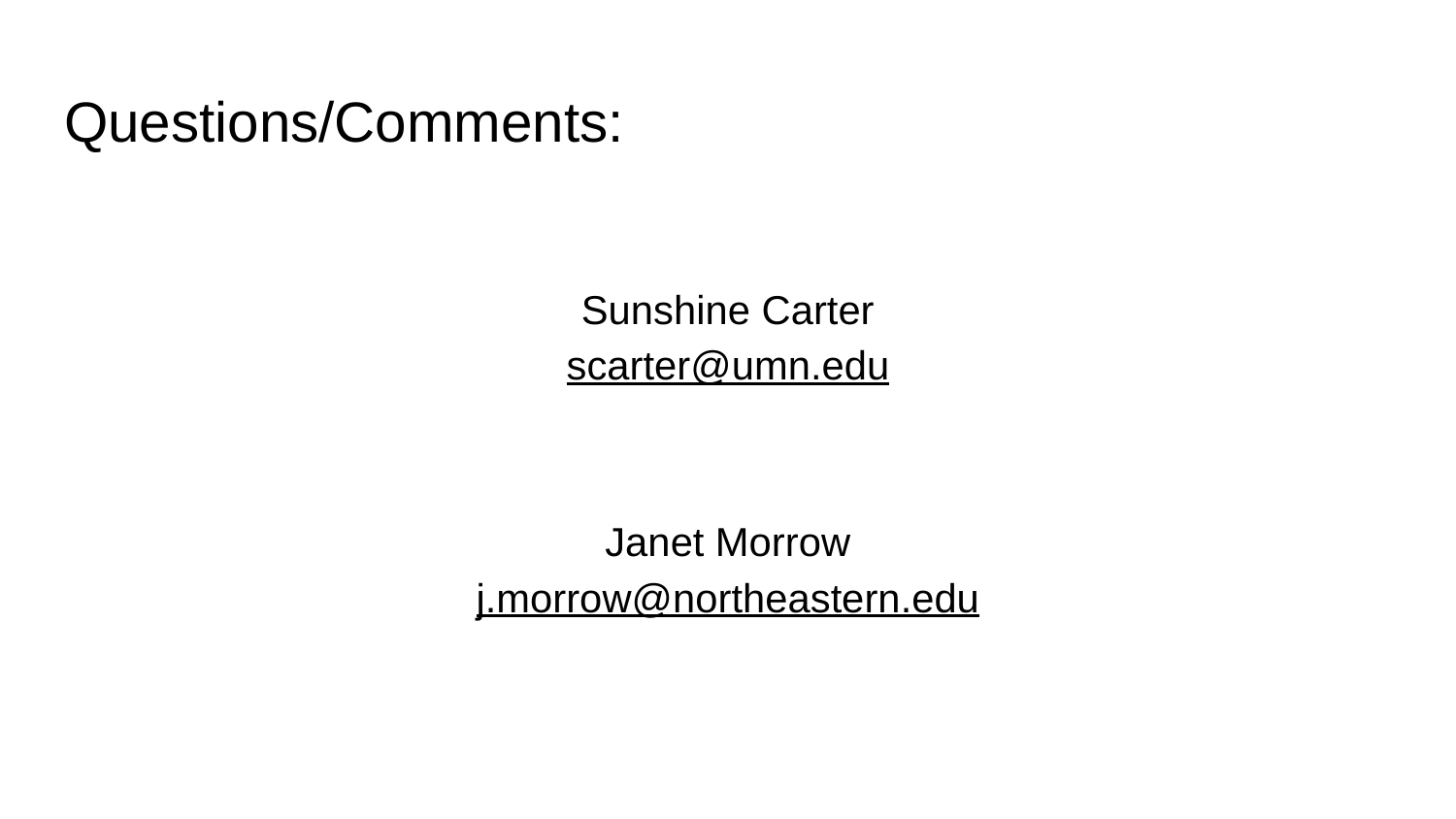

# Questions/Comments:

Sunshine Carter
scarter@umn.edu

Janet Morrow
j.morrow@northeastern.edu